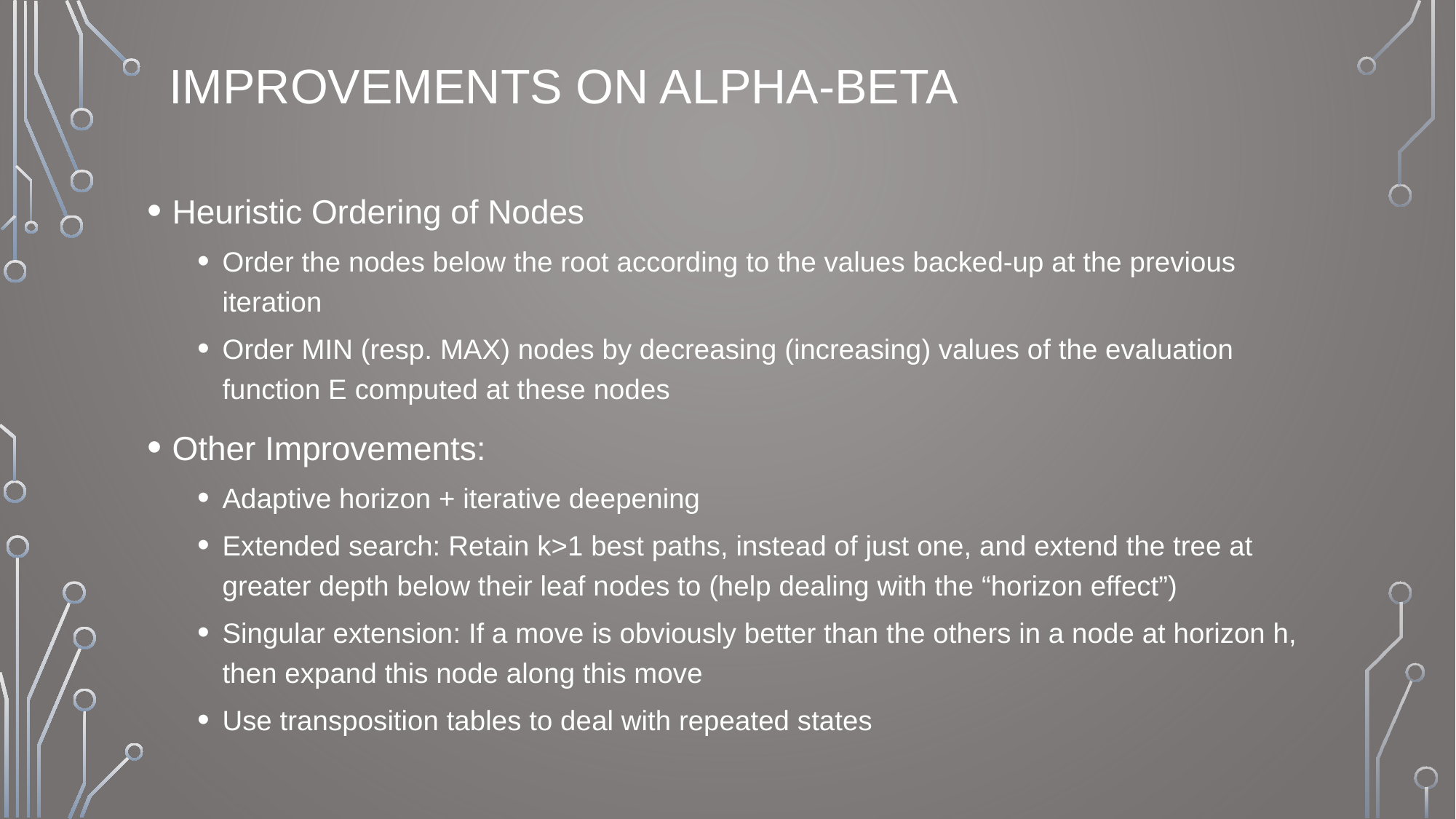

# Improvements on Alpha-Beta
Heuristic Ordering of Nodes
Order the nodes below the root according to the values backed-up at the previous iteration
Order MIN (resp. MAX) nodes by decreasing (increasing) values of the evaluation function E computed at these nodes
Other Improvements:
Adaptive horizon + iterative deepening
Extended search: Retain k>1 best paths, instead of just one, and extend the tree at greater depth below their leaf nodes to (help dealing with the “horizon effect”)
Singular extension: If a move is obviously better than the others in a node at horizon h, then expand this node along this move
Use transposition tables to deal with repeated states